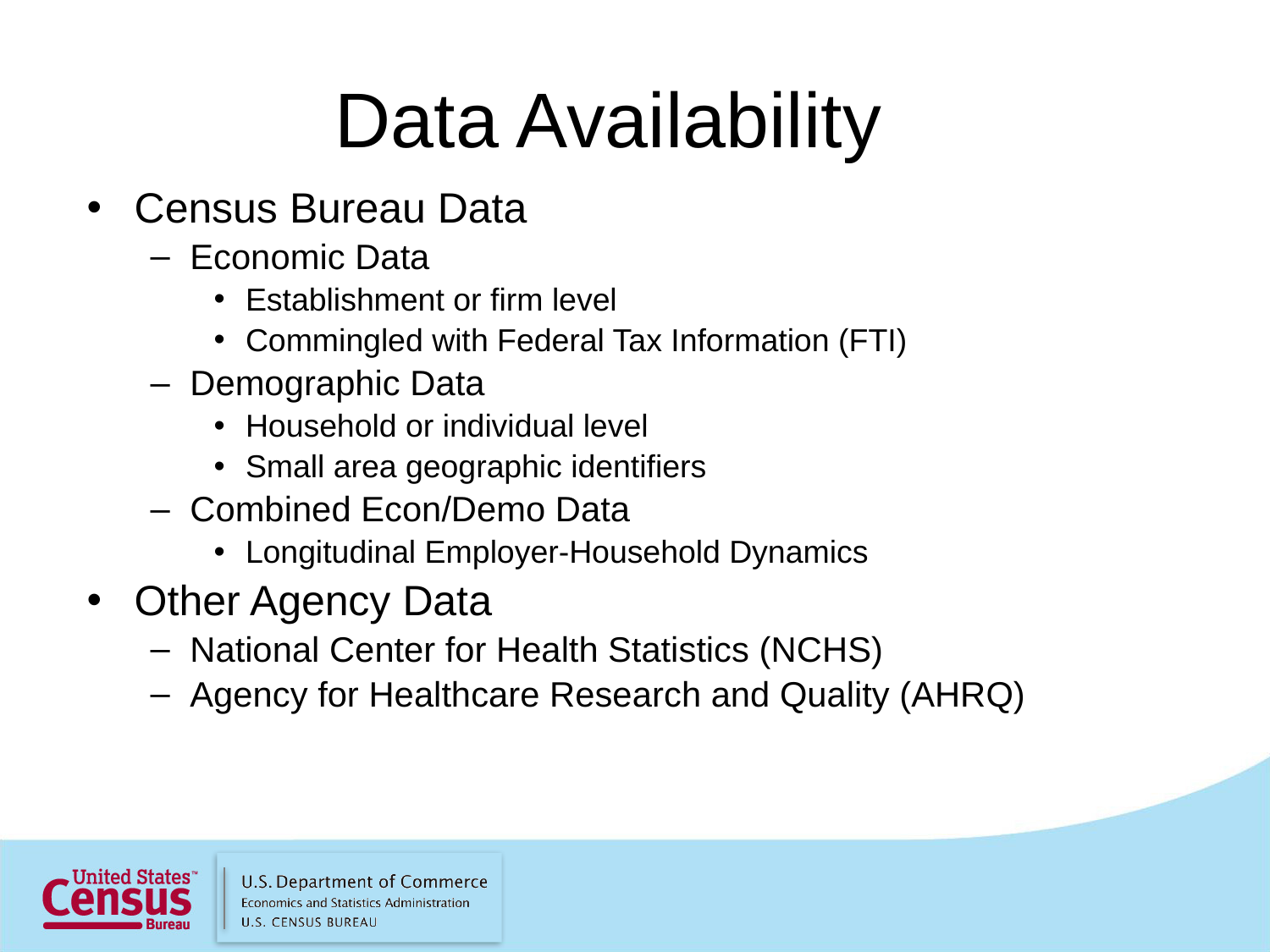

# Data Availability
Census Bureau Data
Economic Data
Establishment or firm level
Commingled with Federal Tax Information (FTI)
Demographic Data
Household or individual level
Small area geographic identifiers
Combined Econ/Demo Data
Longitudinal Employer-Household Dynamics
Other Agency Data
National Center for Health Statistics (NCHS)
Agency for Healthcare Research and Quality (AHRQ)